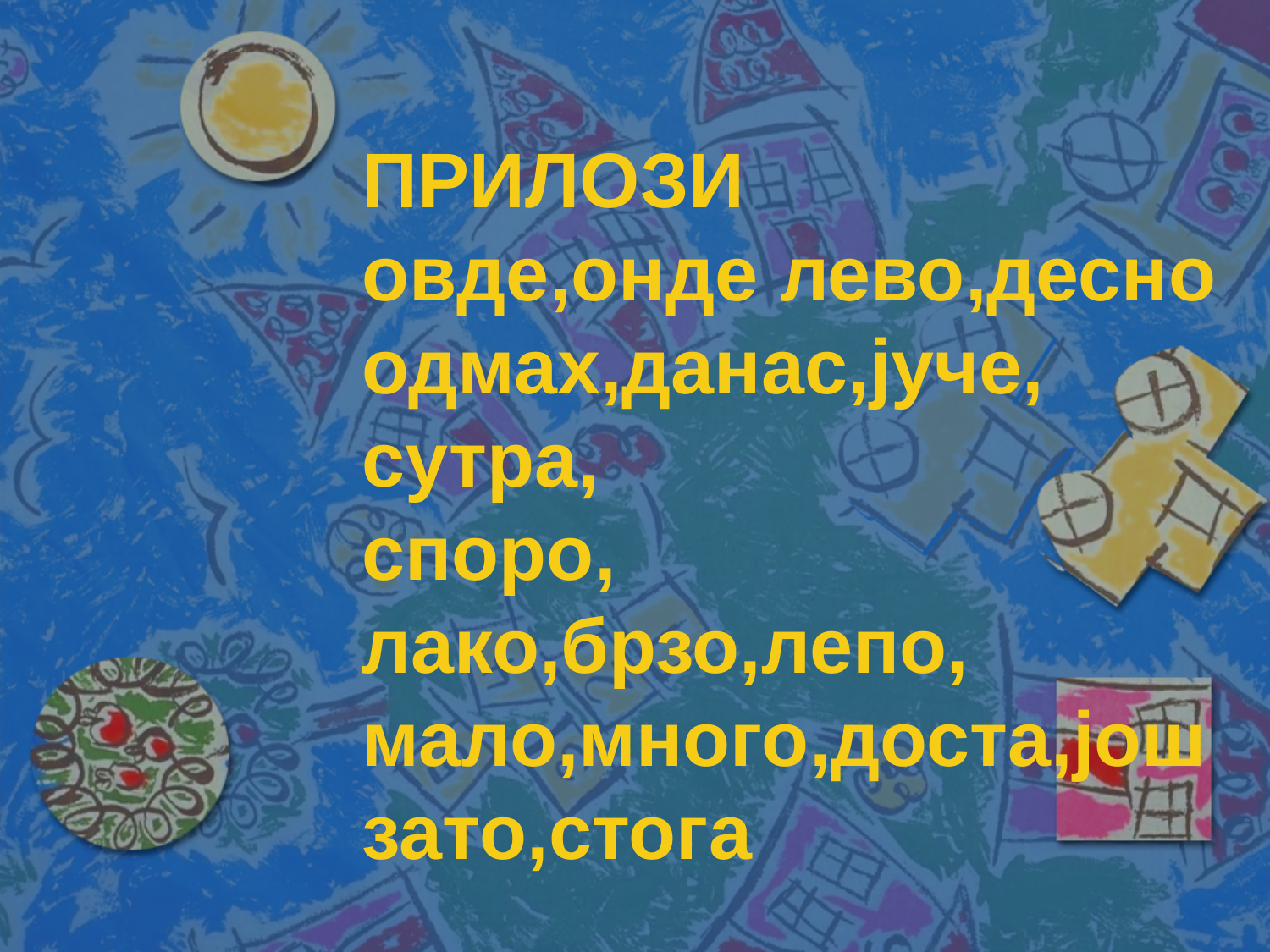

# ПРИЛОЗИ овде,онде лево,десно одмах,данас,јуче, сутра, споро, лако,брзо,лепо, мало,много,доста,још зато,стога